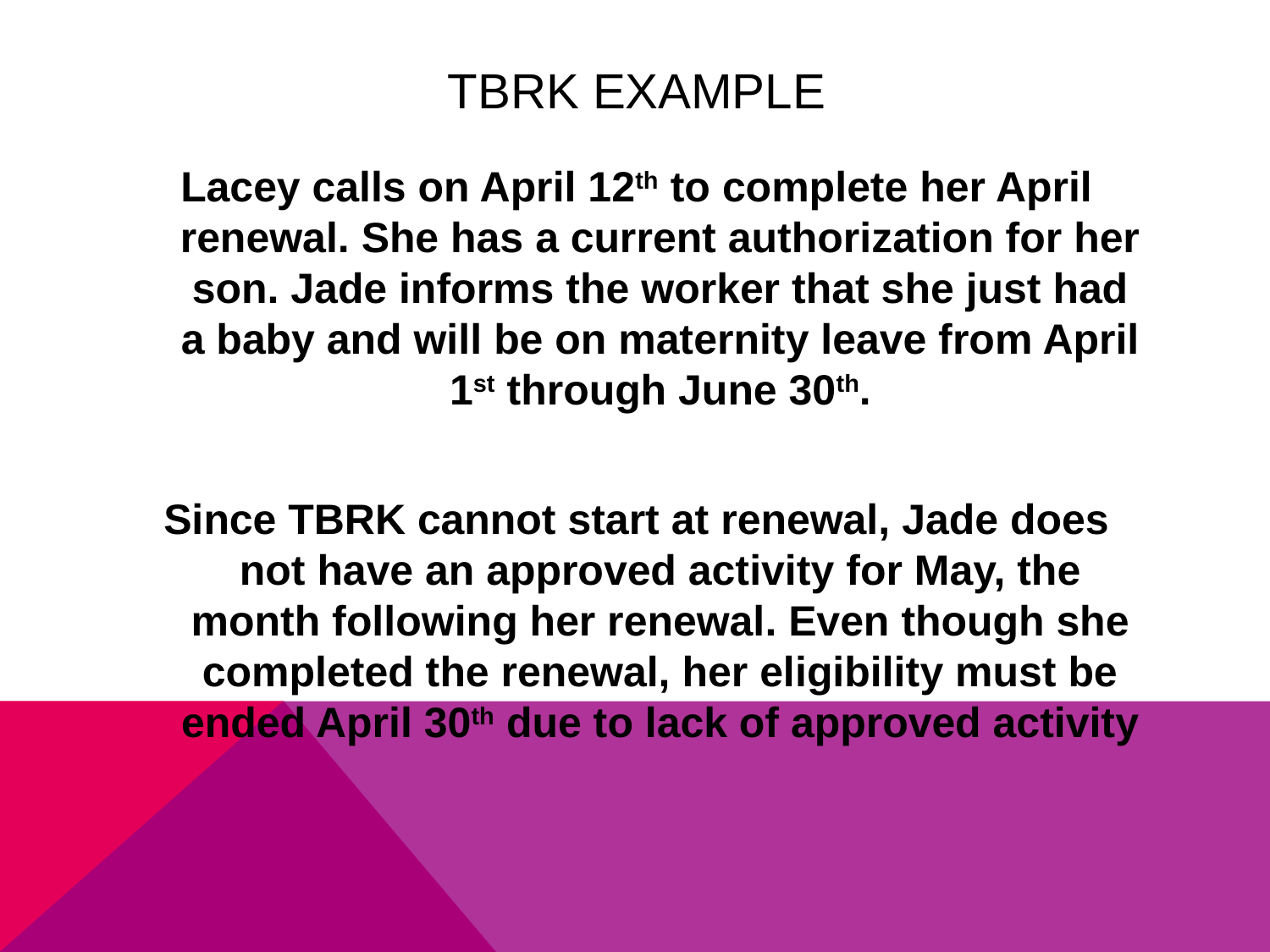

# TBRK Example
Lacey calls on April 12th to complete her April renewal. She has a current authorization for her son. Jade informs the worker that she just had a baby and will be on maternity leave from April 1st through June 30th.

Since TBRK cannot start at renewal, Jade does not have an approved activity for May, the month following her renewal. Even though she completed the renewal, her eligibility must be ended April 30th due to lack of approved activity